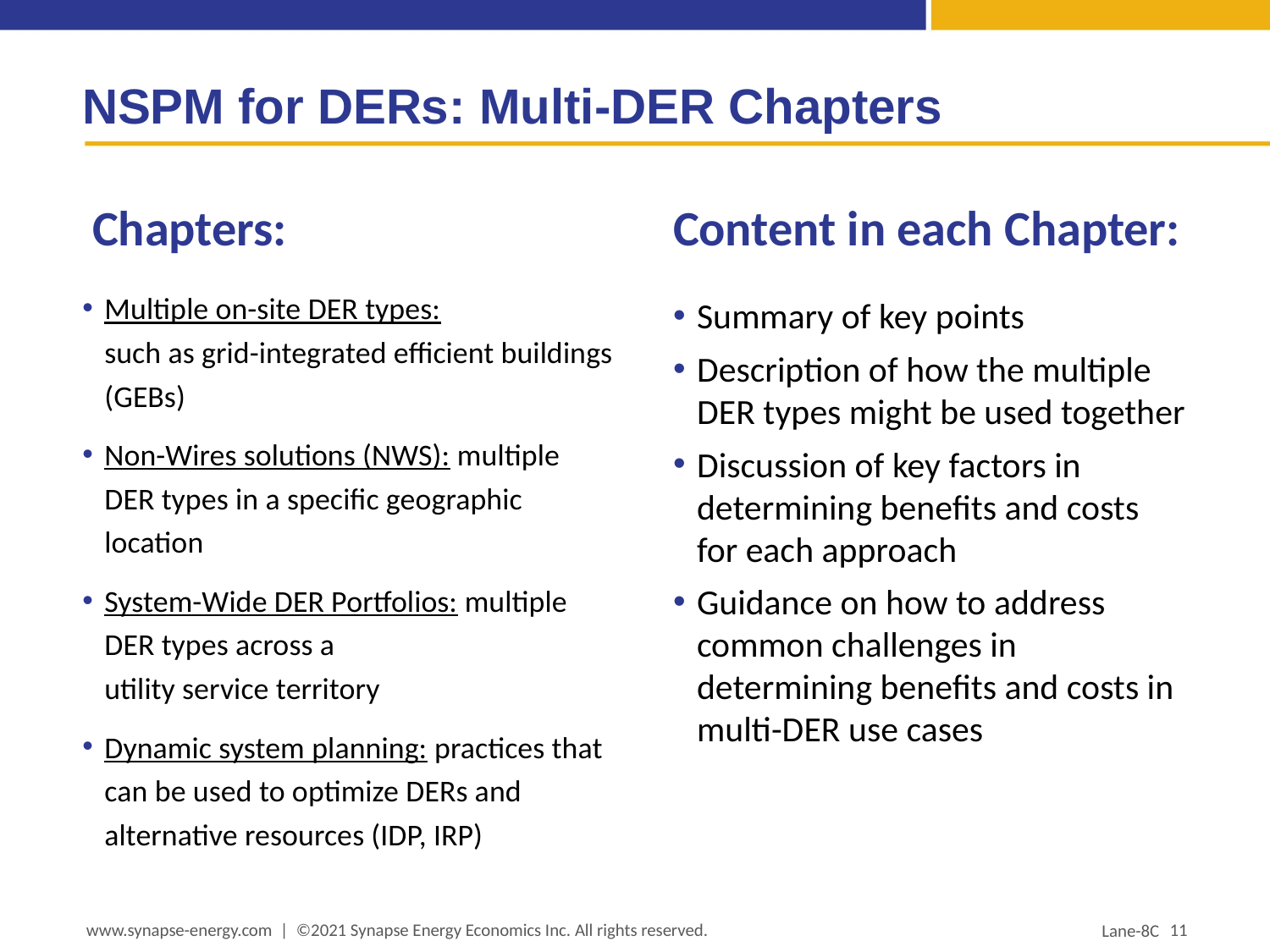

# NSPM for DERs: Multi-DER Chapters
Chapters:
Content in each Chapter:
Multiple on-site DER types:
such as grid-integrated efficient buildings (GEBs)
Non-Wires solutions (NWS): multiple DER types in a specific geographic location
System-Wide DER Portfolios: multiple DER types across a
utility service territory
Dynamic system planning: practices that can be used to optimize DERs and alternative resources (IDP, IRP)
Summary of key points
Description of how the multiple DER types might be used together
Discussion of key factors in determining benefits and costs for each approach
Guidance on how to address common challenges in determining benefits and costs in multi-DER use cases
11
www.synapse-energy.com  |  ©2021 Synapse Energy Economics Inc. All rights reserved.
Lane-8C